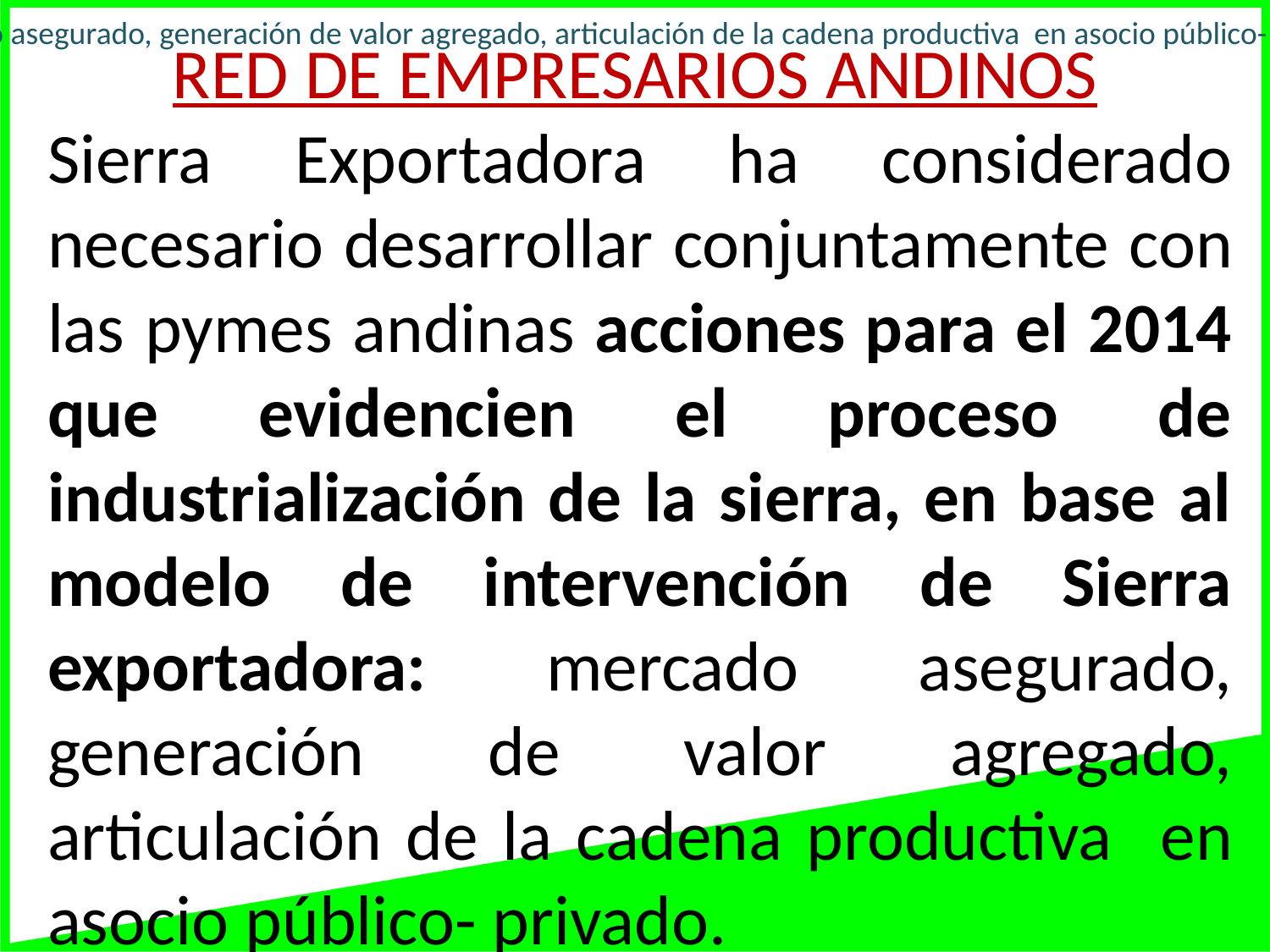

mercado asegurado, generación de valor agregado, articulación de la cadena productiva  en asocio público- privado.
RED DE EMPRESARIOS ANDINOS
Sierra Exportadora ha considerado necesario desarrollar conjuntamente con las pymes andinas acciones para el 2014 que evidencien el proceso de industrialización de la sierra, en base al modelo de intervención de Sierra exportadora: mercado asegurado, generación de valor agregado, articulación de la cadena productiva  en asocio público- privado.